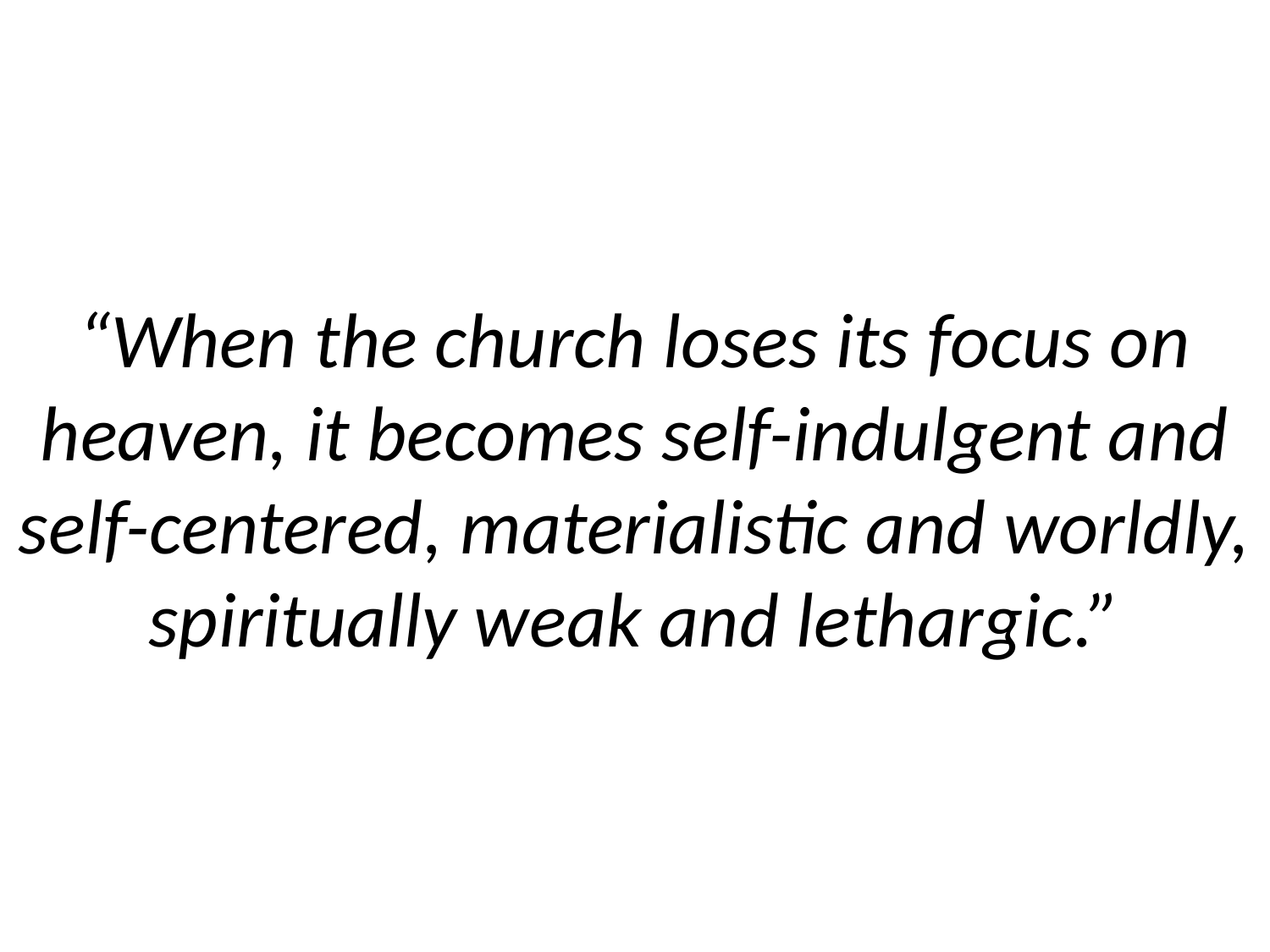

# “When the church loses its focus on heaven, it becomes self-indulgent and self-centered, materialistic and worldly, spiritually weak and lethargic.”